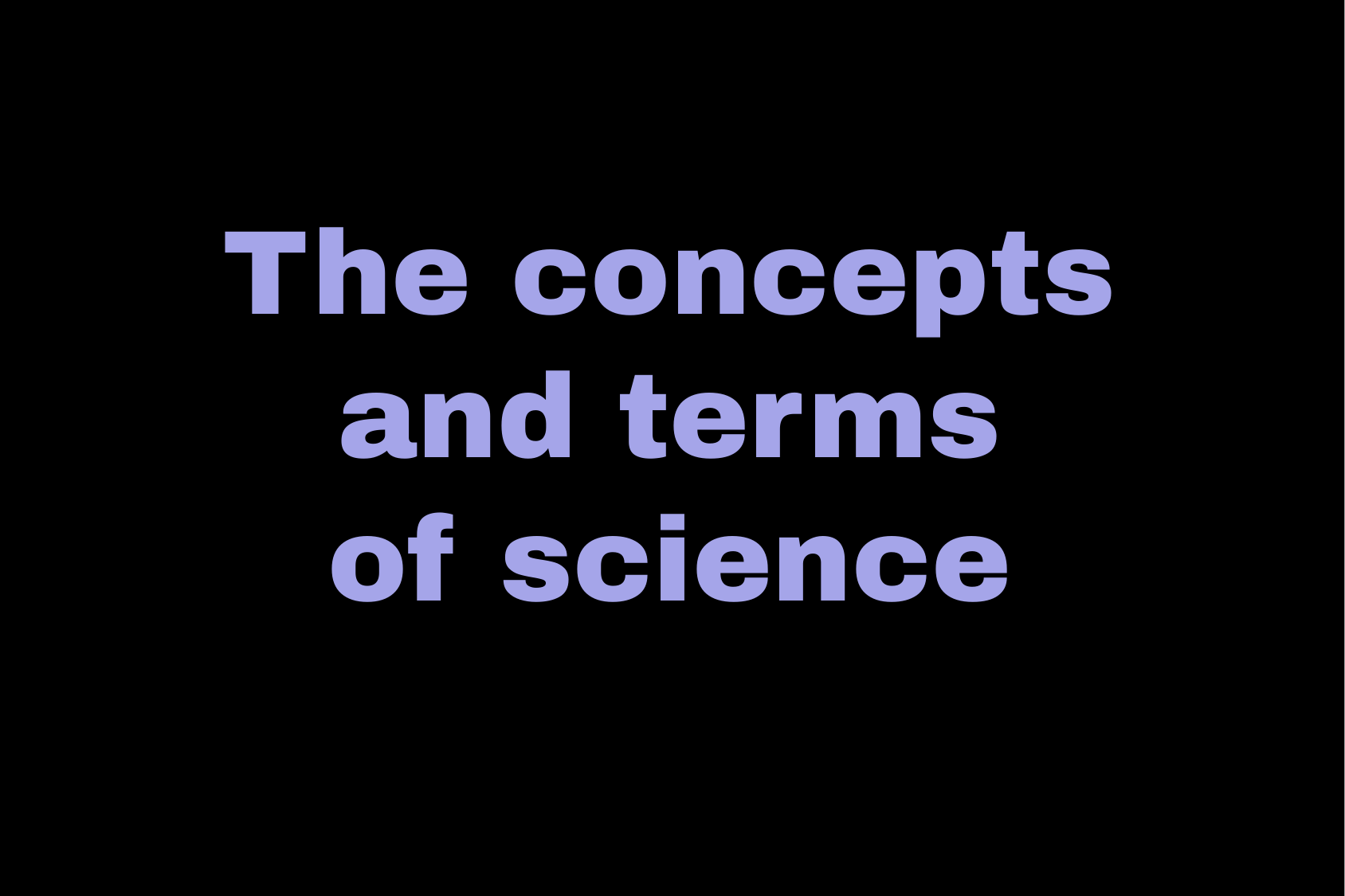

# The concepts and terms of science